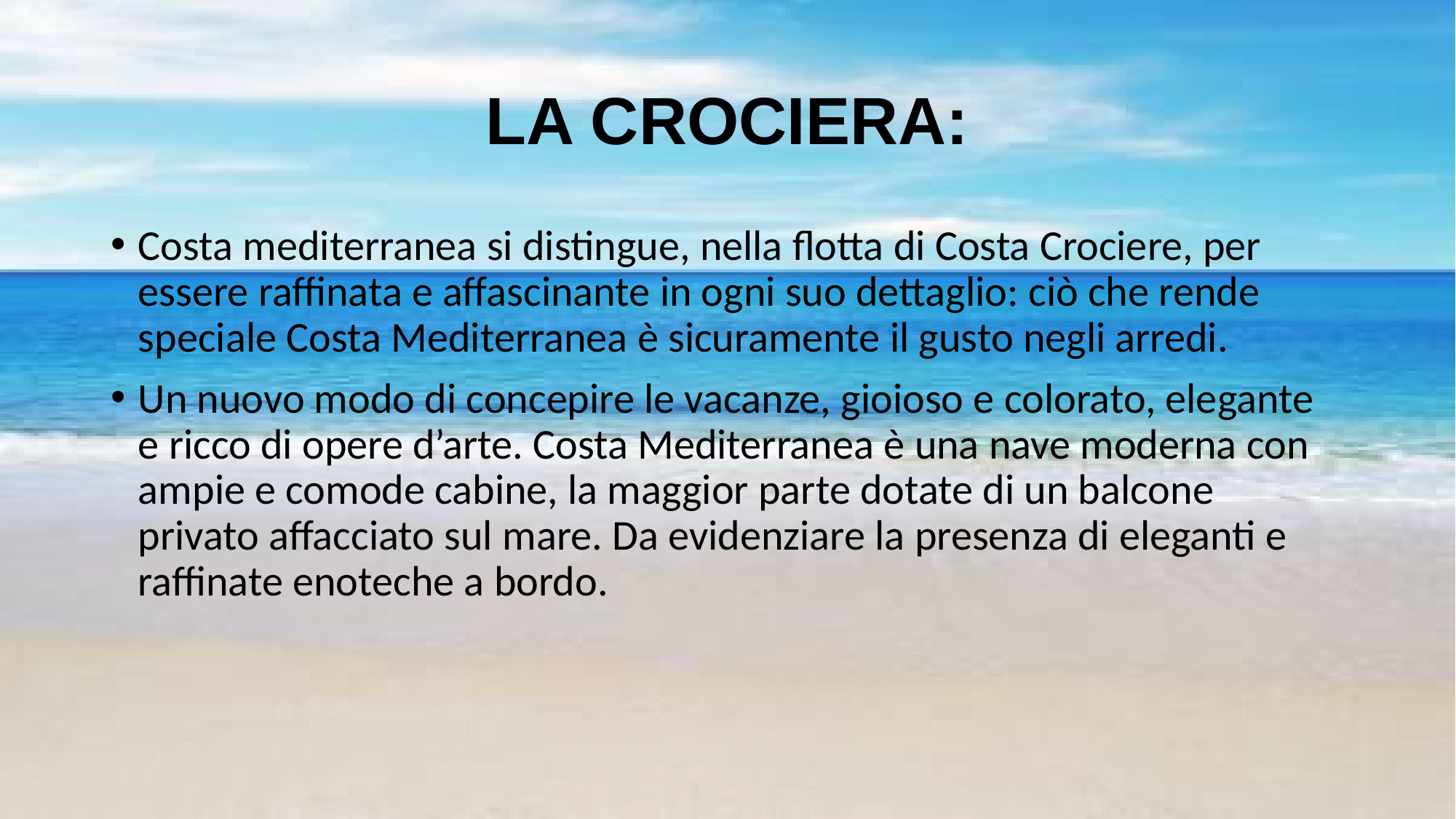

# LA CROCIERA:
Costa mediterranea si distingue, nella flotta di Costa Crociere, per essere raffinata e affascinante in ogni suo dettaglio: ciò che rende speciale Costa Mediterranea è sicuramente il gusto negli arredi.
Un nuovo modo di concepire le vacanze, gioioso e colorato, elegante e ricco di opere d’arte. Costa Mediterranea è una nave moderna con ampie e comode cabine, la maggior parte dotate di un balcone privato affacciato sul mare. Da evidenziare la presenza di eleganti e raffinate enoteche a bordo.